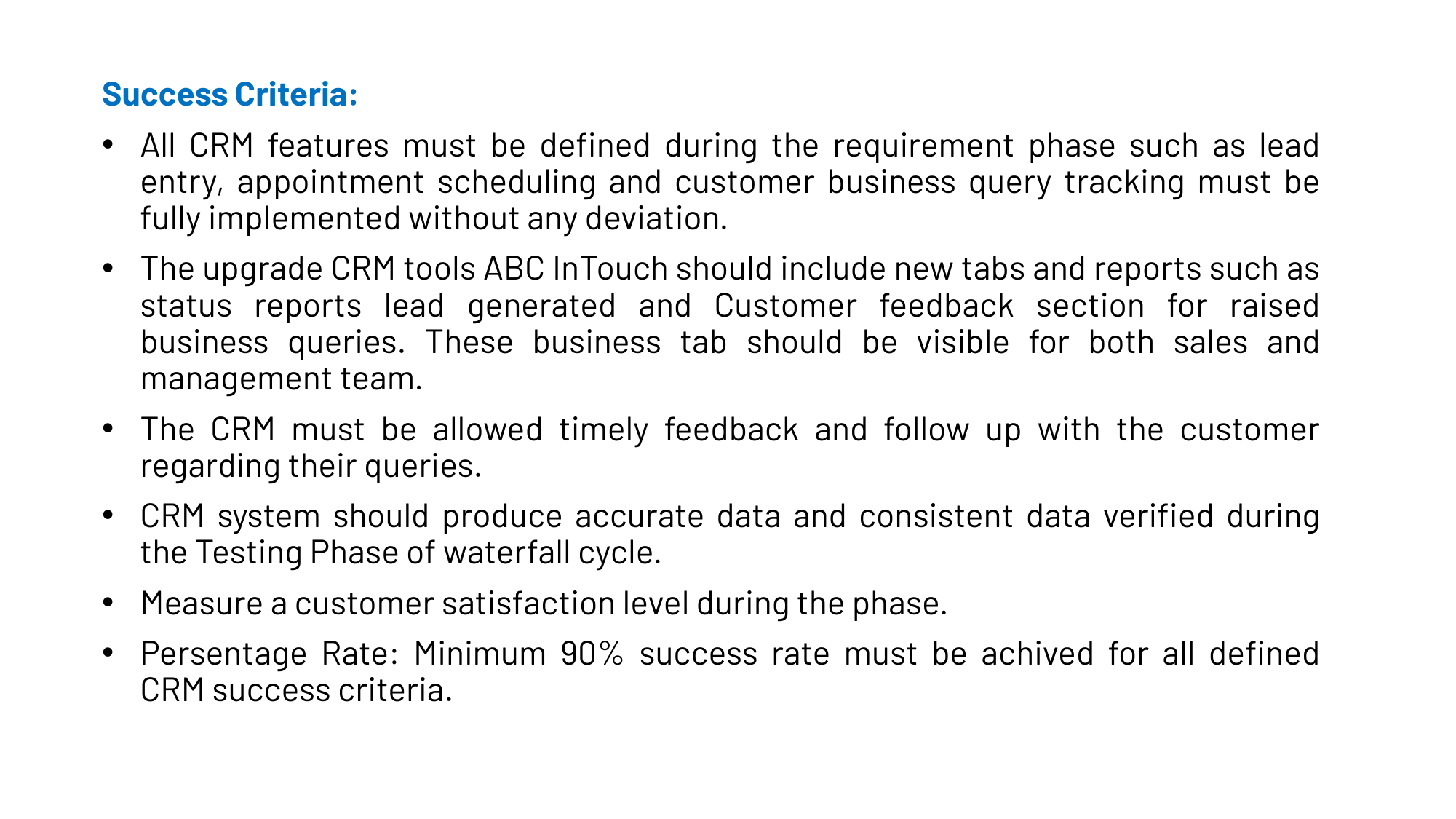

Success Criteria:
All CRM features must be defined during the requirement phase such as lead entry, appointment scheduling and customer business query tracking must be fully implemented without any deviation.
The upgrade CRM tools ABC InTouch should include new tabs and reports such as status reports lead generated and Customer feedback section for raised business queries. These business tab should be visible for both sales and management team.
The CRM must be allowed timely feedback and follow up with the customer regarding their queries.
CRM system should produce accurate data and consistent data verified during the Testing Phase of waterfall cycle.
Measure a customer satisfaction level during the phase.
Persentage Rate: Minimum 90% success rate must be achived for all defined CRM success criteria.